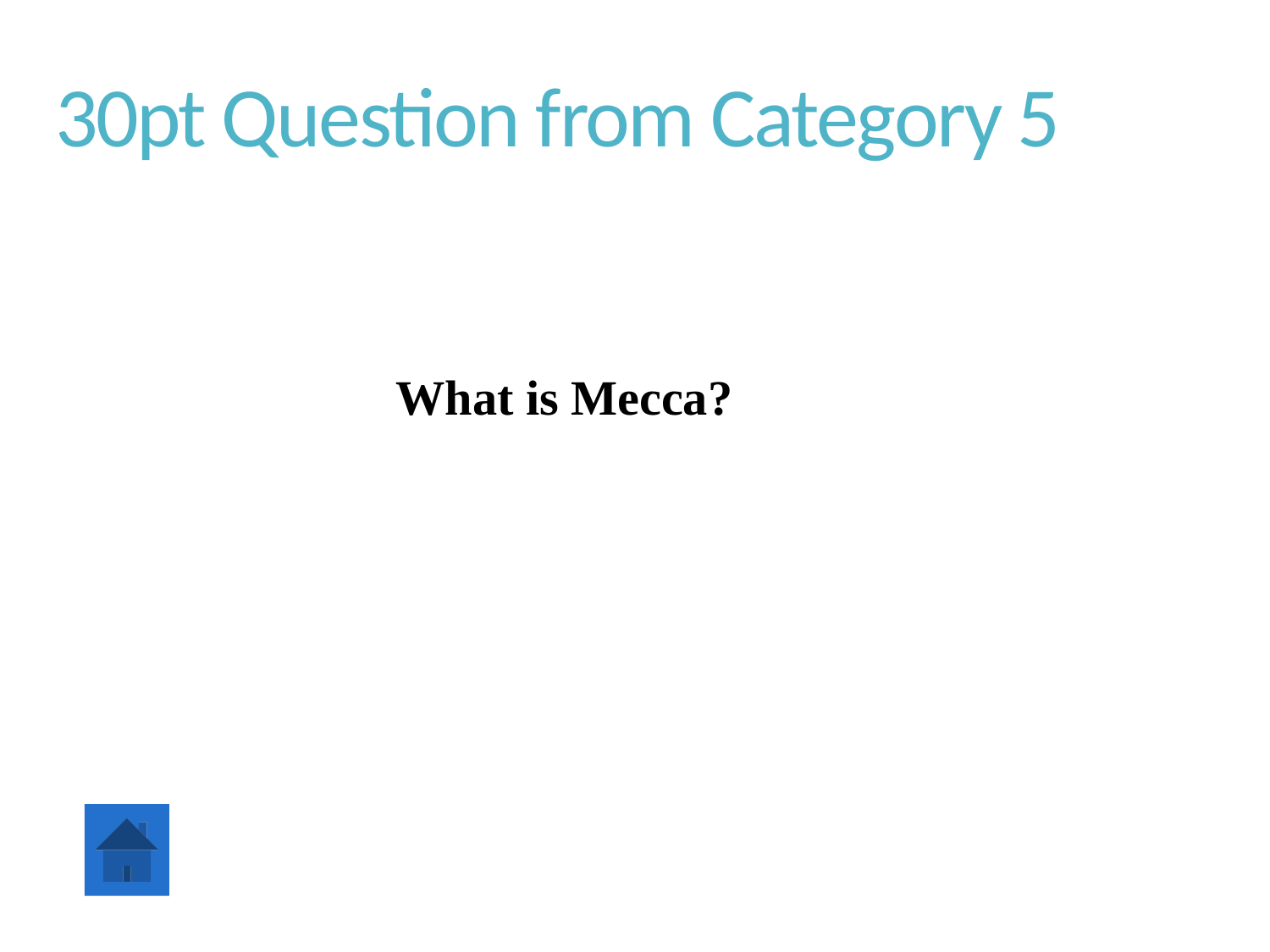

# 30pt Question from Category 5
What is Mecca?